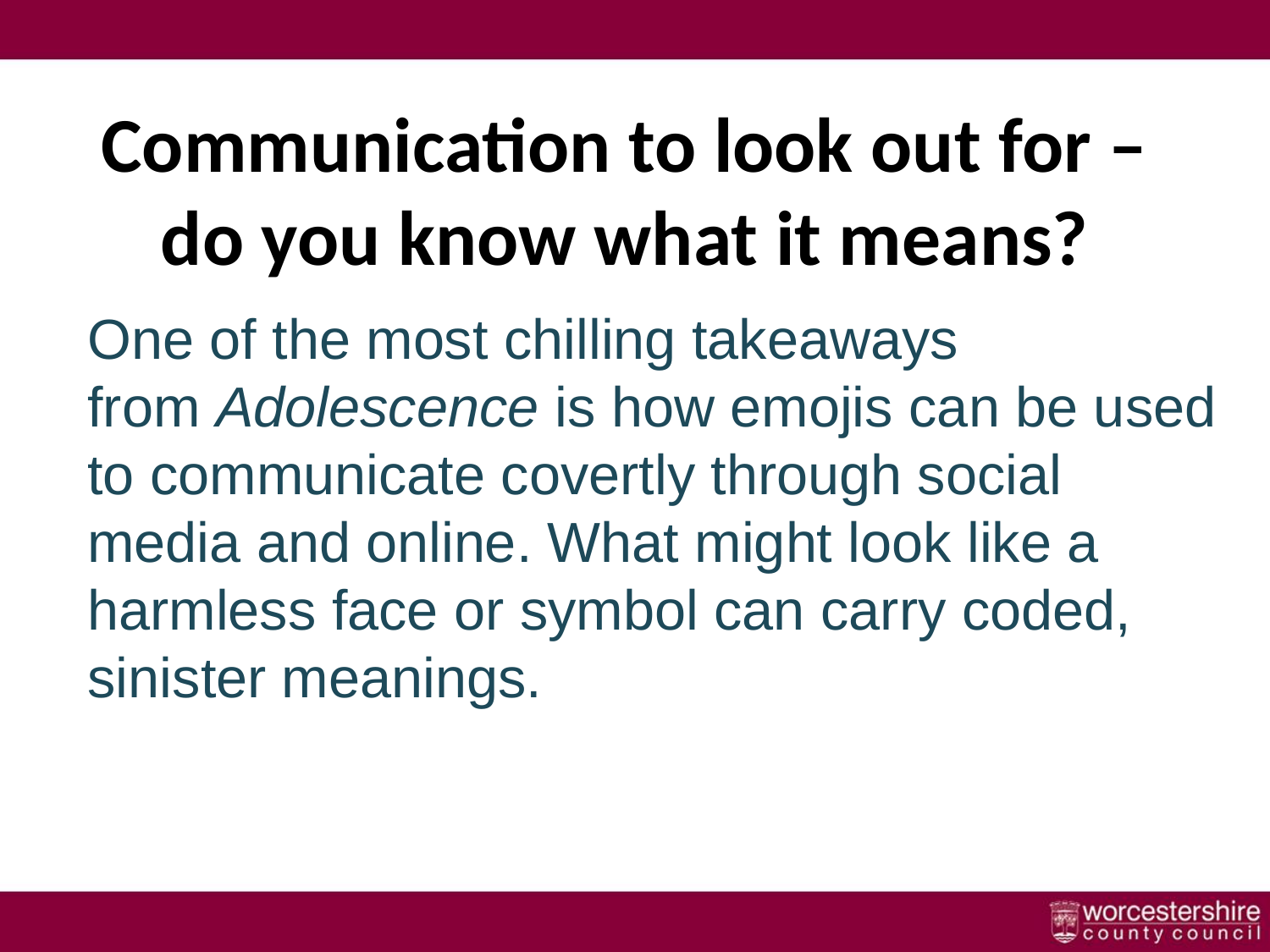

# Communication to look out for – do you know what it means?
One of the most chilling takeaways from Adolescence is how emojis can be used to communicate covertly through social media and online. What might look like a harmless face or symbol can carry coded, sinister meanings.